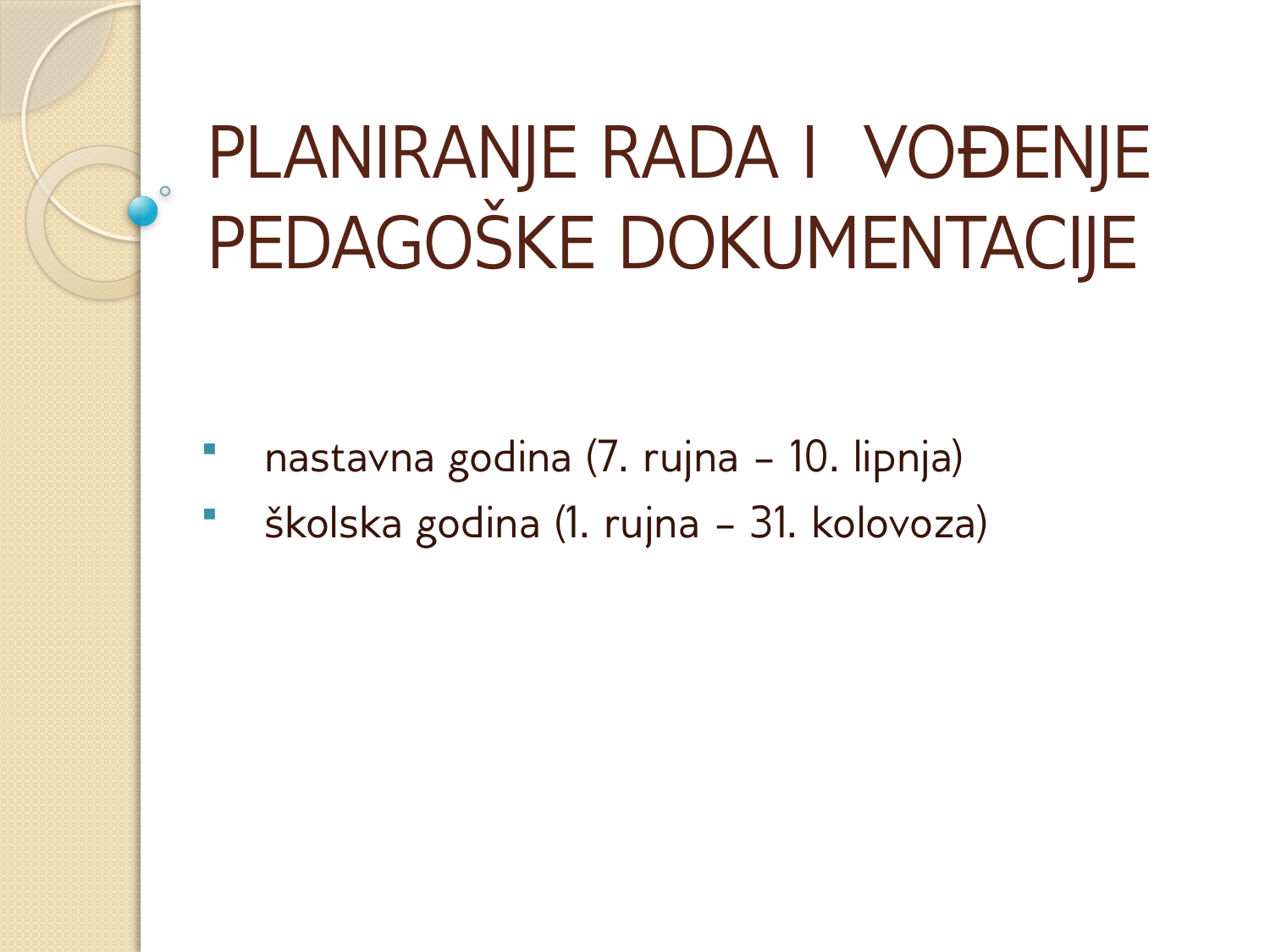

# PLANIRANJE RADA I  VOĐENJE PEDAGOŠKE DOKUMENTACIJE
nastavna godina (7. rujna – 10. lipnja)
školska godina (1. rujna – 31. kolovoza)